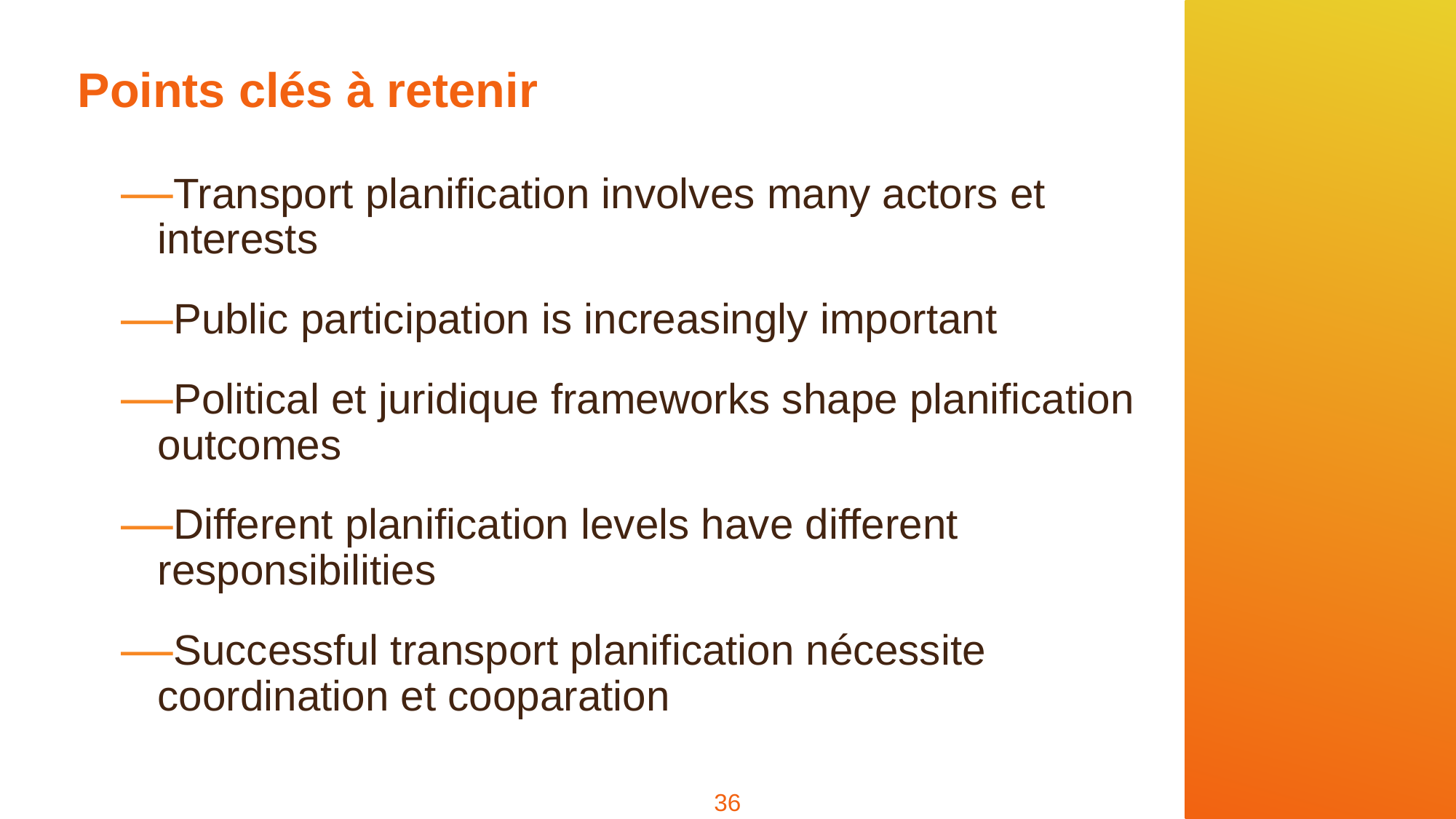

# Points clés à retenir
Transport planification involves many actors et interests
Public participation is increasingly important
Political et juridique frameworks shape planification outcomes
Different planification levels have different responsibilities
Successful transport planification nécessite coordination et cooparation